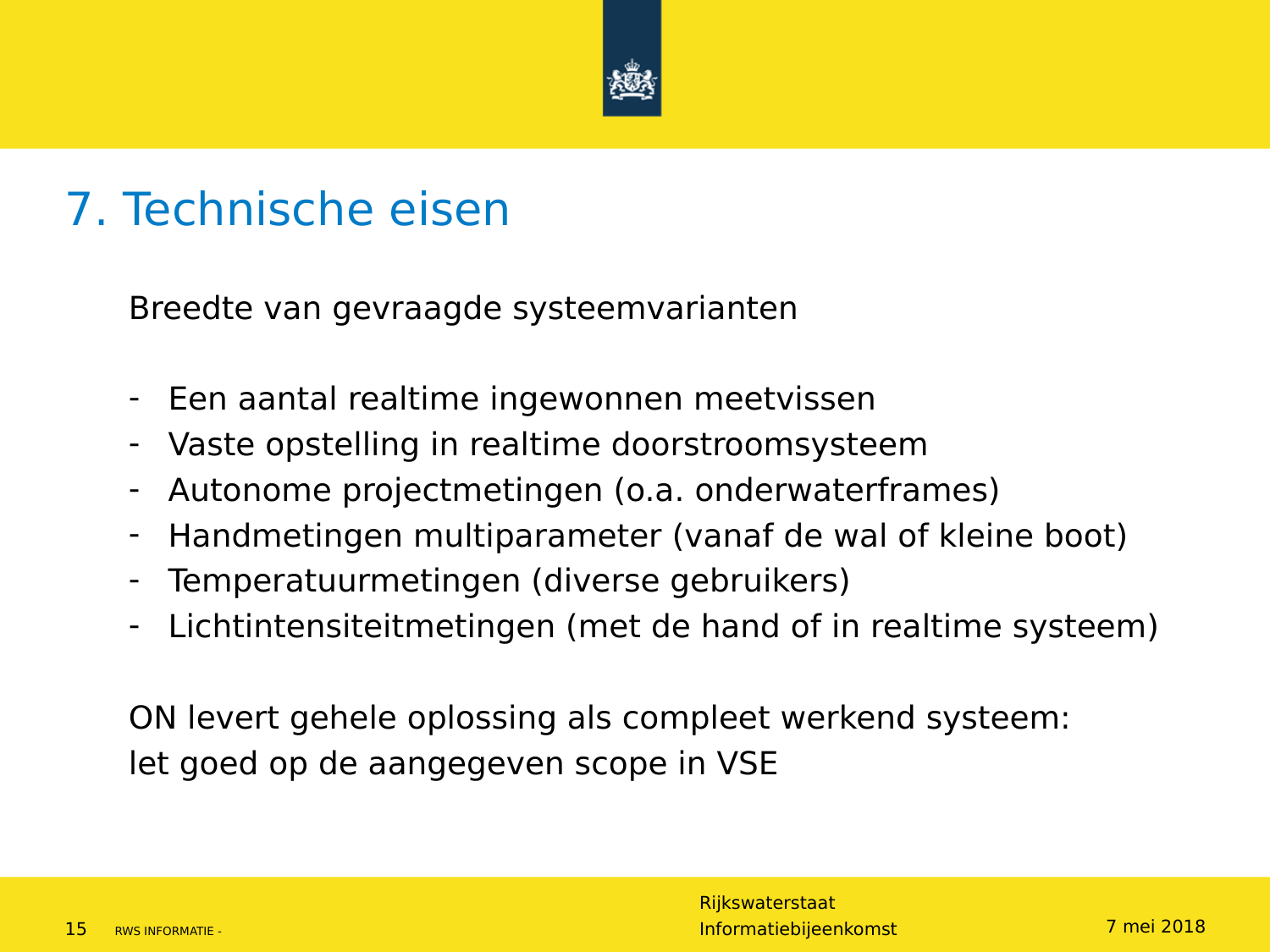

# 7. Technische eisen
Breedte van gevraagde systeemvarianten

Een aantal realtime ingewonnen meetvissen
Vaste opstelling in realtime doorstroomsysteem
Autonome projectmetingen (o.a. onderwaterframes)
Handmetingen multiparameter (vanaf de wal of kleine boot)
Temperatuurmetingen (diverse gebruikers)
Lichtintensiteitmetingen (met de hand of in realtime systeem)

ON levert gehele oplossing als compleet werkend systeem:
let goed op de aangegeven scope in VSE

7 mei 2018